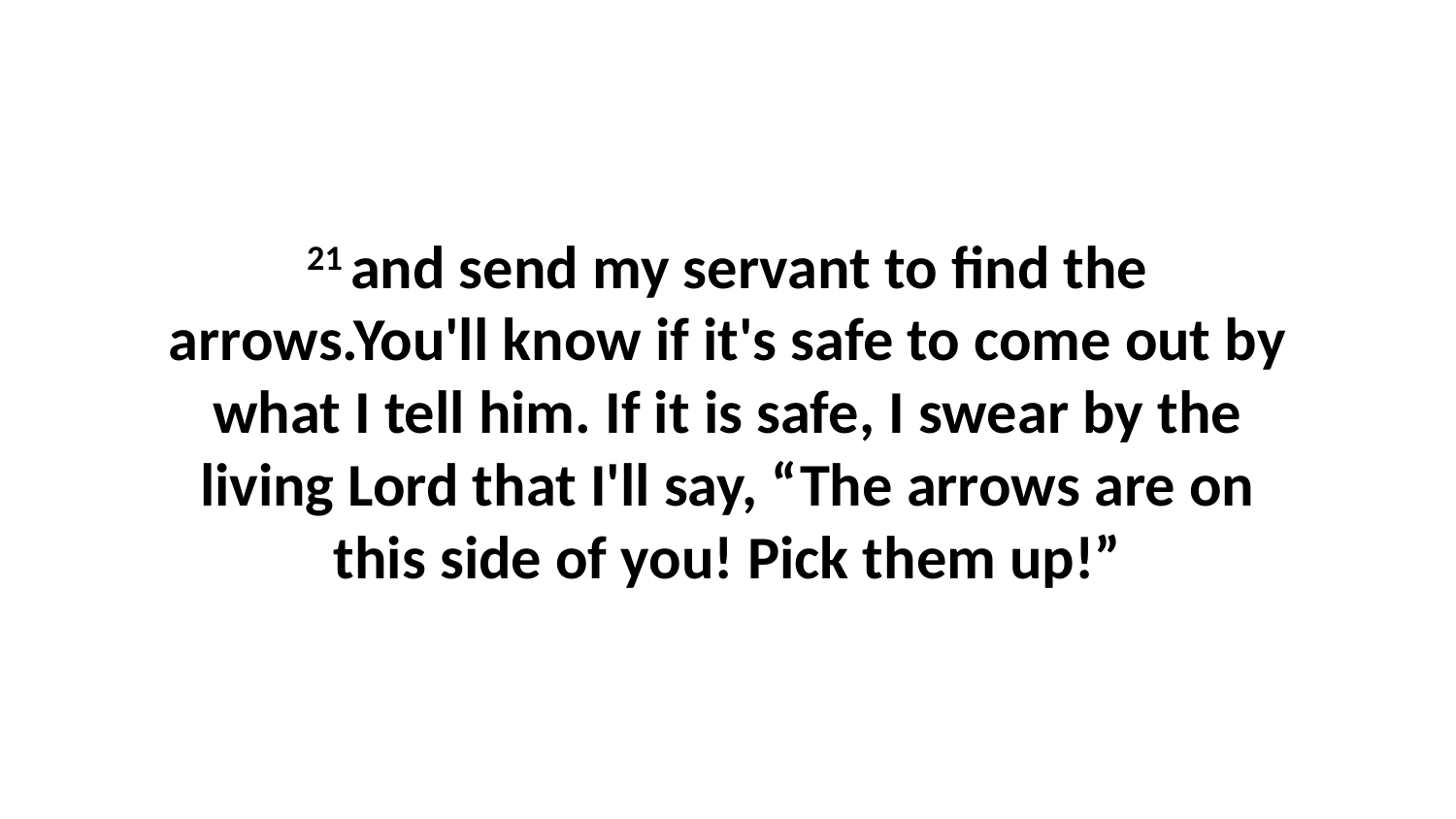

21 and send my servant to find the arrows.You'll know if it's safe to come out by what I tell him. If it is safe, I swear by the living Lord that I'll say, “The arrows are on this side of you! Pick them up!”